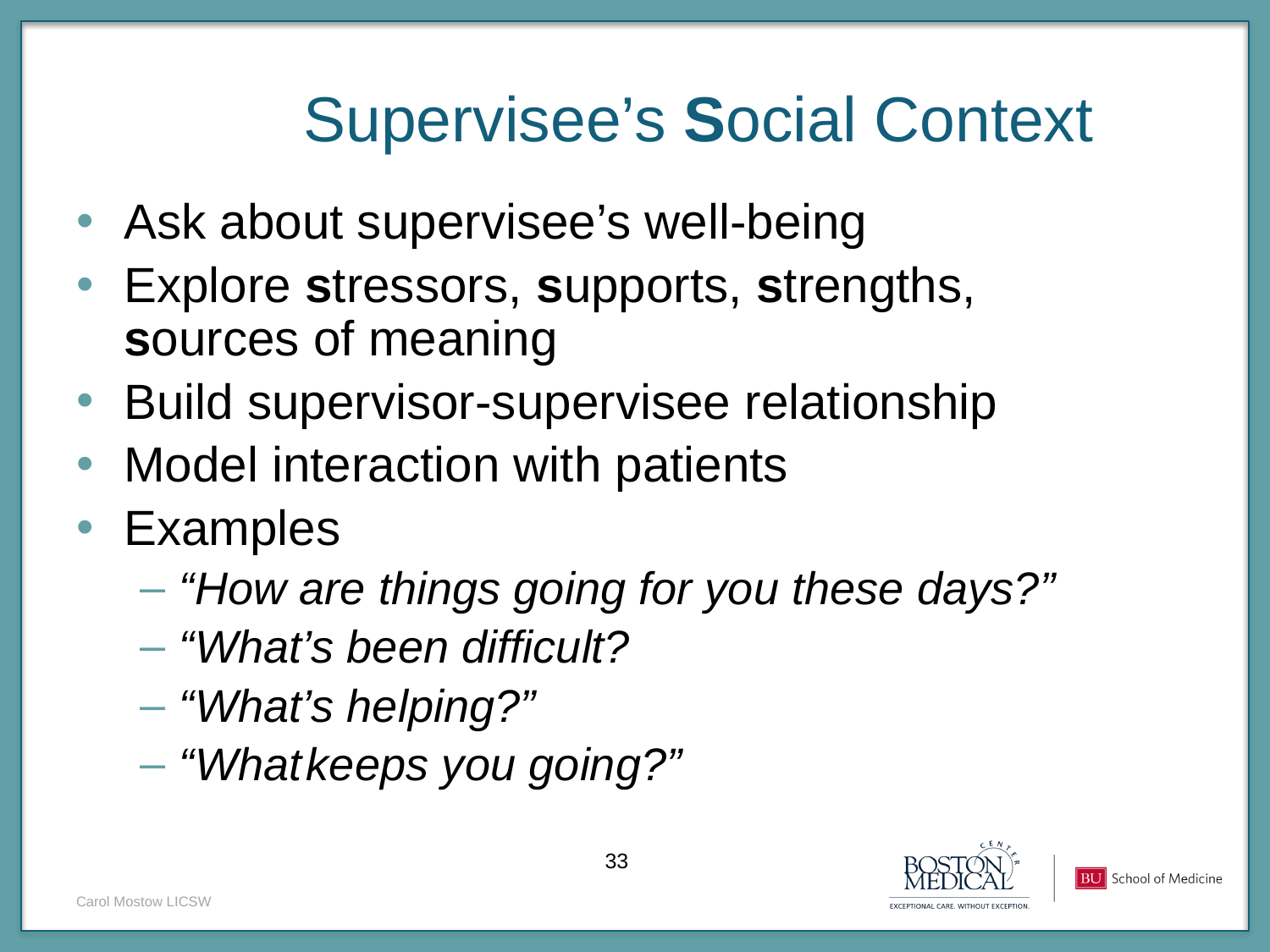

Supervisee’s Social Context
Ask about supervisee’s well-being
Explore stressors, supports, strengths, sources of meaning
Build supervisor-supervisee relationship
Model interaction with patients
Examples
“How are things going for you these days?”
“What’s been difficult?
“What’s helping?”
“What	keeps you going?”

Carol Mostow LICSW
33